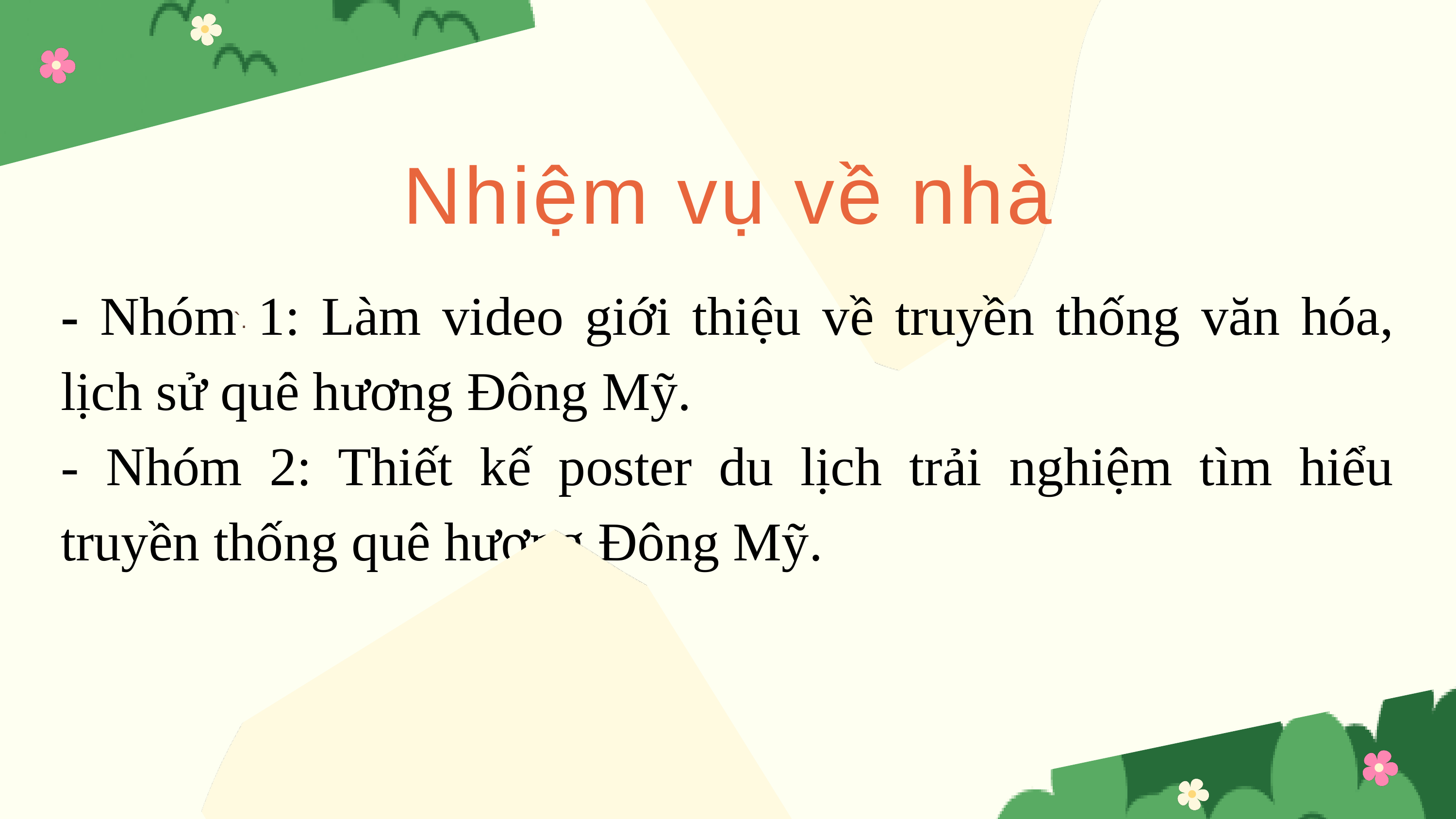

Nhiệm vụ về nhà
- Nhóm 1: Làm video giới thiệu về truyền thống văn hóa, lịch sử quê hương Đông Mỹ.
- Nhóm 2: Thiết kế poster du lịch trải nghiệm tìm hiểu truyền thống quê hương Đông Mỹ.
`.